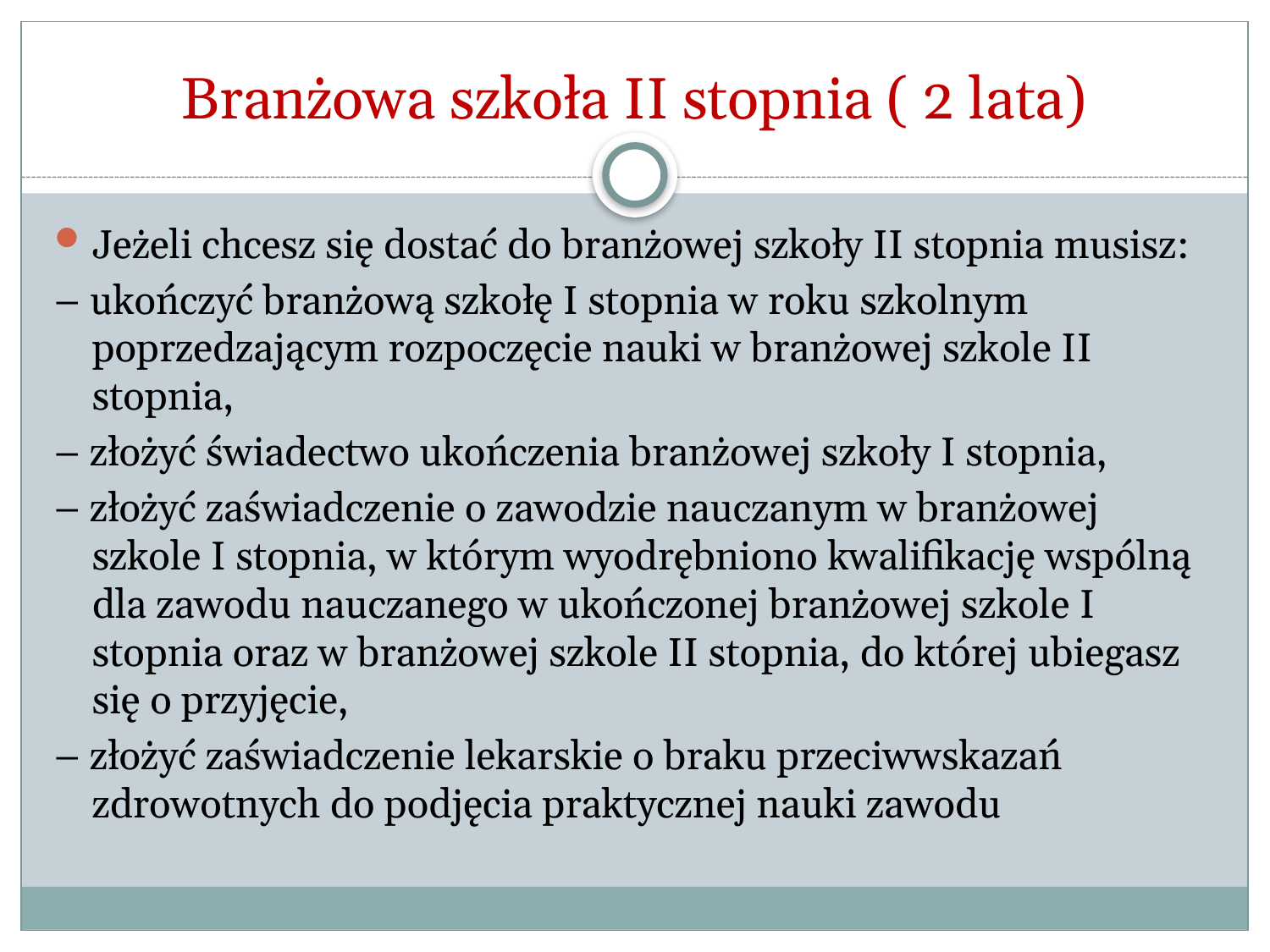

# Branżowa szkoła II stopnia ( 2 lata)
Jeżeli chcesz się dostać do branżowej szkoły II stopnia musisz:
– ukończyć branżową szkołę I stopnia w roku szkolnym poprzedzającym rozpoczęcie nauki w branżowej szkole II stopnia,
– złożyć świadectwo ukończenia branżowej szkoły I stopnia,
– złożyć zaświadczenie o zawodzie nauczanym w branżowej szkole I stopnia, w którym wyodrębniono kwalifikację wspólną dla zawodu nauczanego w ukończonej branżowej szkole I stopnia oraz w branżowej szkole II stopnia, do której ubiegasz się o przyjęcie,
– złożyć zaświadczenie lekarskie o braku przeciwwskazań zdrowotnych do podjęcia praktycznej nauki zawodu